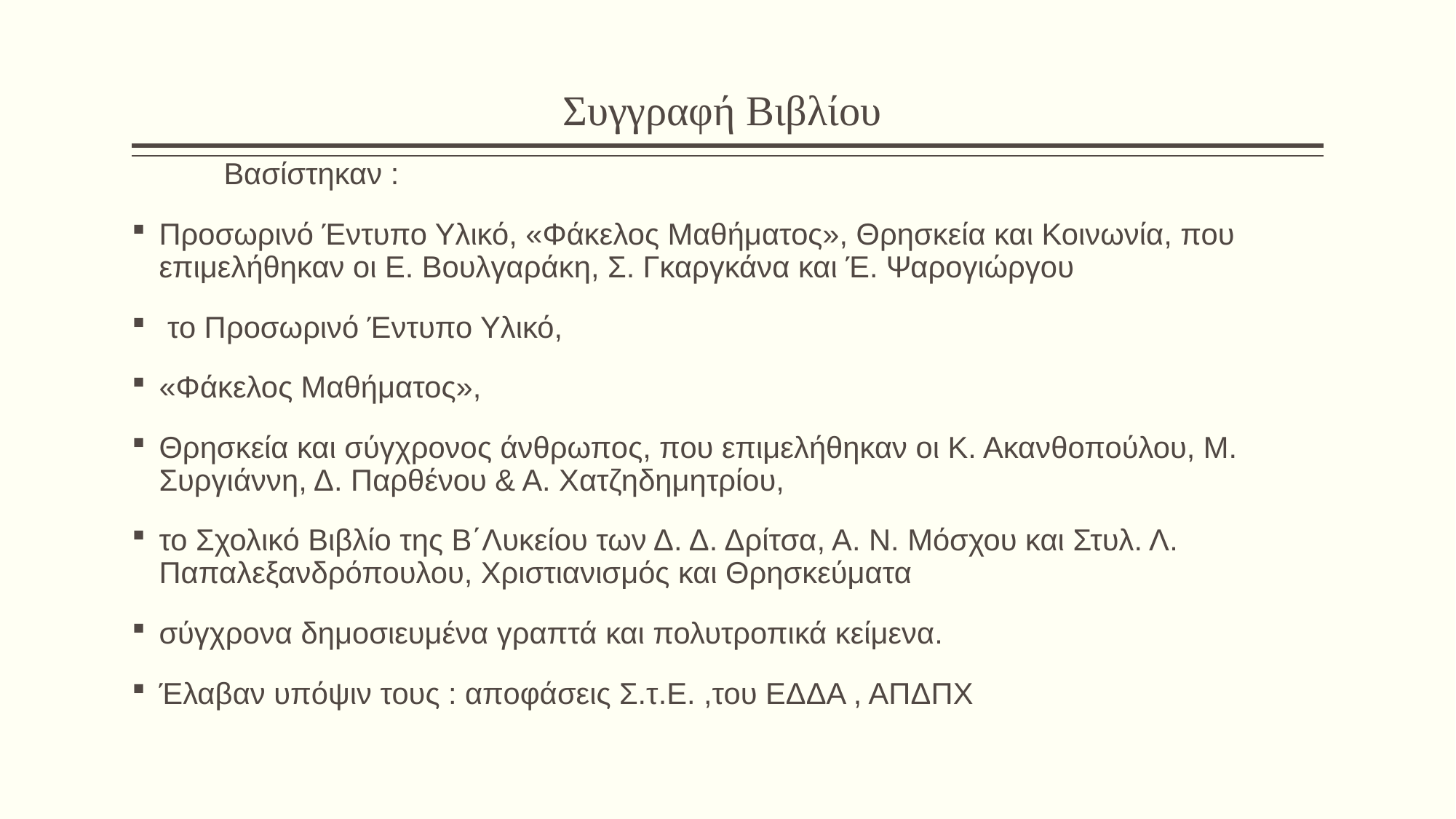

# Συγγραφή Βιβλίου
           Βασίστηκαν :
Προσωρινό Έντυπο Υλικό, «Φάκελος Μαθήματος», Θρησκεία και Κοινωνία, που επιμελήθηκαν οι Ε. Βουλγαράκη, Σ. Γκαργκάνα και Έ. Ψαρογιώργου
 το Προσωρινό Έντυπο Υλικό,
«Φάκελος Μαθήματος»,
Θρησκεία και σύγχρονος άνθρωπος, που επιμελήθηκαν οι Κ. Ακανθοπούλου, Μ. Συργιάννη, Δ. Παρθένου & Α. Χατζηδημητρίου,
το Σχολικό Βιβλίο της Β΄Λυκείου των Δ. Δ. Δρίτσα, Α. Ν. Μόσχου και Στυλ. Λ. Παπαλεξανδρόπουλου, Χριστιανισμός και Θρησκεύματα
σύγχρονα δημοσιευμένα γραπτά και πολυτροπικά κείμενα.
Έλαβαν υπόψιν τους : αποφάσεις Σ.τ.Ε. ,του ΕΔΔΑ , ΑΠΔΠΧ